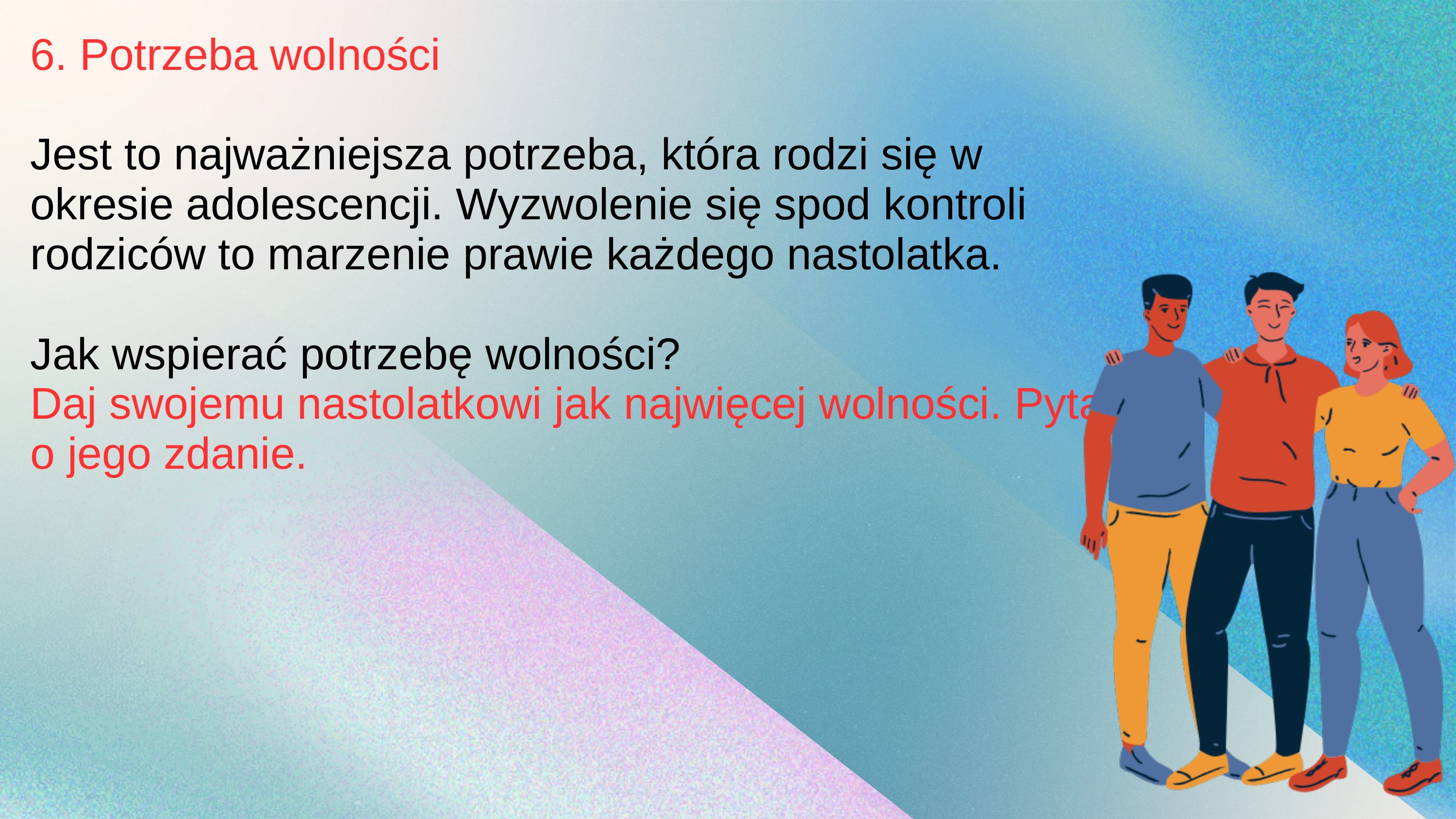

6. Potrzeba wolności

Jest to najważniejsza potrzeba, która rodzi się w okresie adolescencji. Wyzwolenie się spod kontroli rodziców to marzenie prawie każdego nastolatka.

Jak wspierać potrzebę wolności?
Daj swojemu nastolatkowi jak najwięcej wolności. Pytaj o jego zdanie.